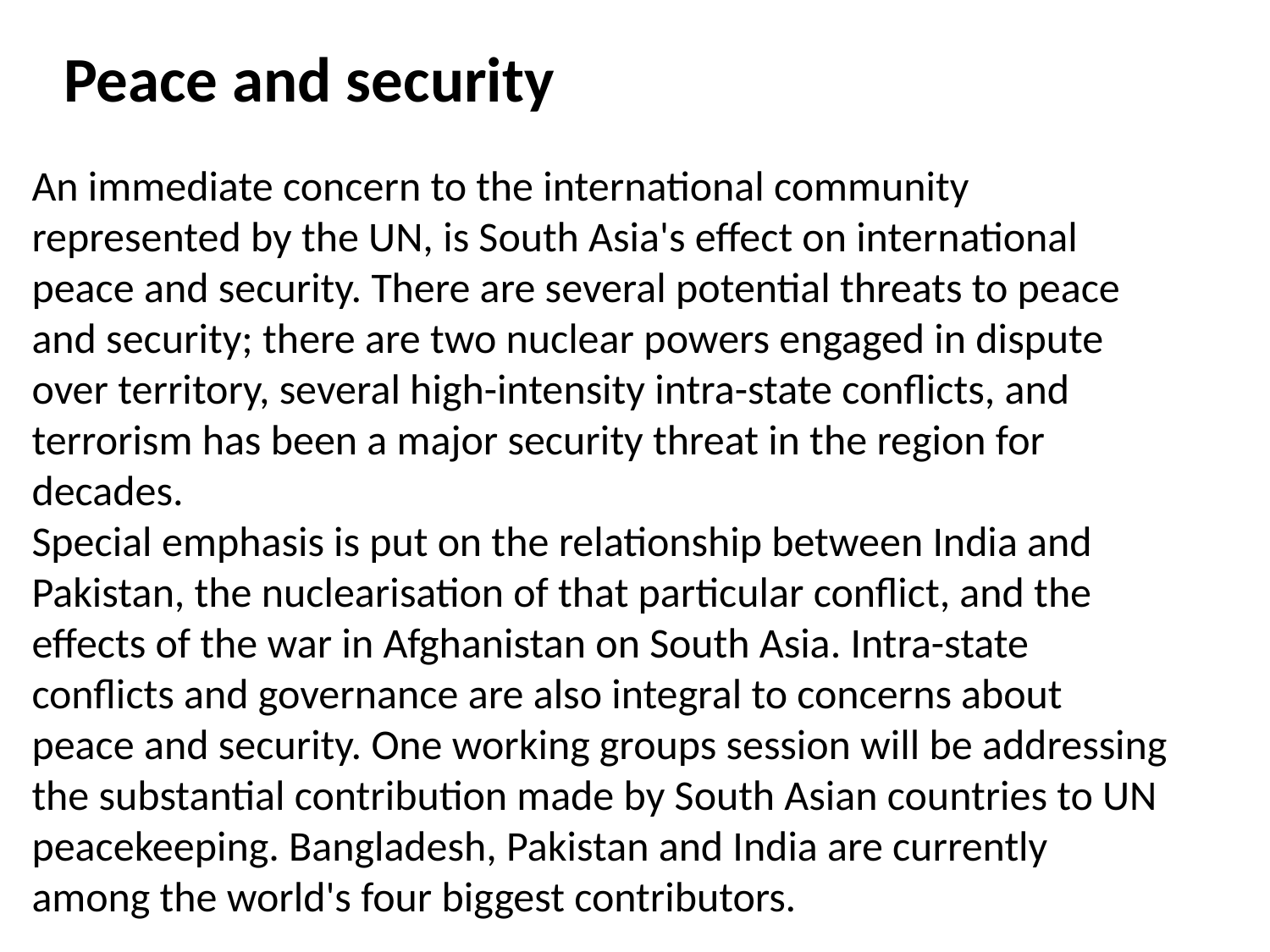

# Peace and security
An immediate concern to the international community represented by the UN, is South Asia's effect on international peace and security. There are several potential threats to peace and security; there are two nuclear powers engaged in dispute over territory, several high-intensity intra-state conflicts, and terrorism has been a major security threat in the region for decades.
Special emphasis is put on the relationship between India and Pakistan, the nuclearisation of that particular conflict, and the effects of the war in Afghanistan on South Asia. Intra-state conflicts and governance are also integral to concerns about peace and security. One working groups session will be addressing the substantial contribution made by South Asian countries to UN peacekeeping. Bangladesh, Pakistan and India are currently among the world's four biggest contributors.